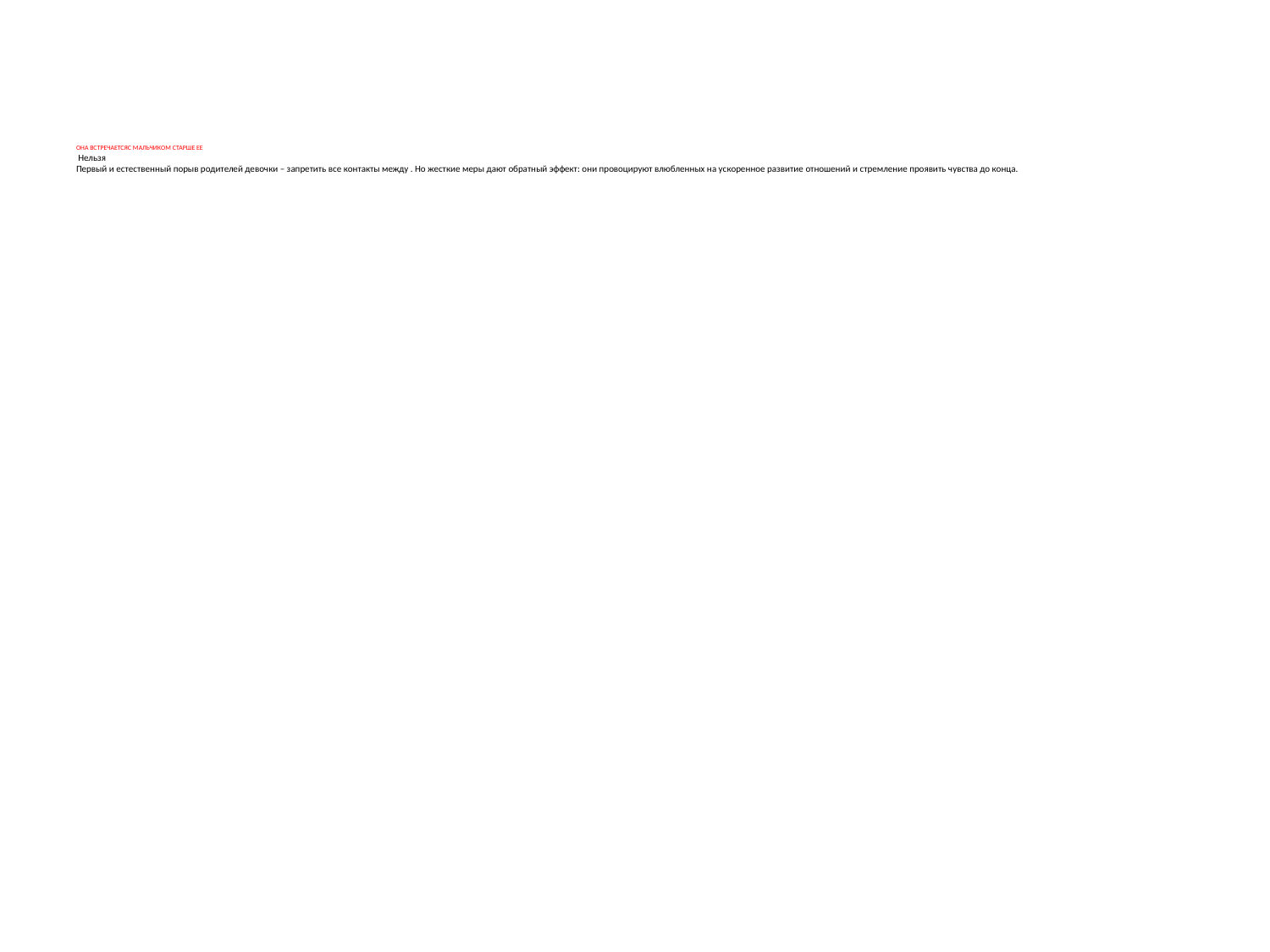

# ОНА ВСТРЕЧАЕТСЯС МАЛЬЧИКОМ СТАРШЕ ЕЕ Нельзя Первый и естественный порыв родителей девочки – запретить все контакты между . Но жесткие меры дают обратный эффект: они провоцируют влюбленных на ускоренное развитие отношений и стремление проявить чувства до конца.